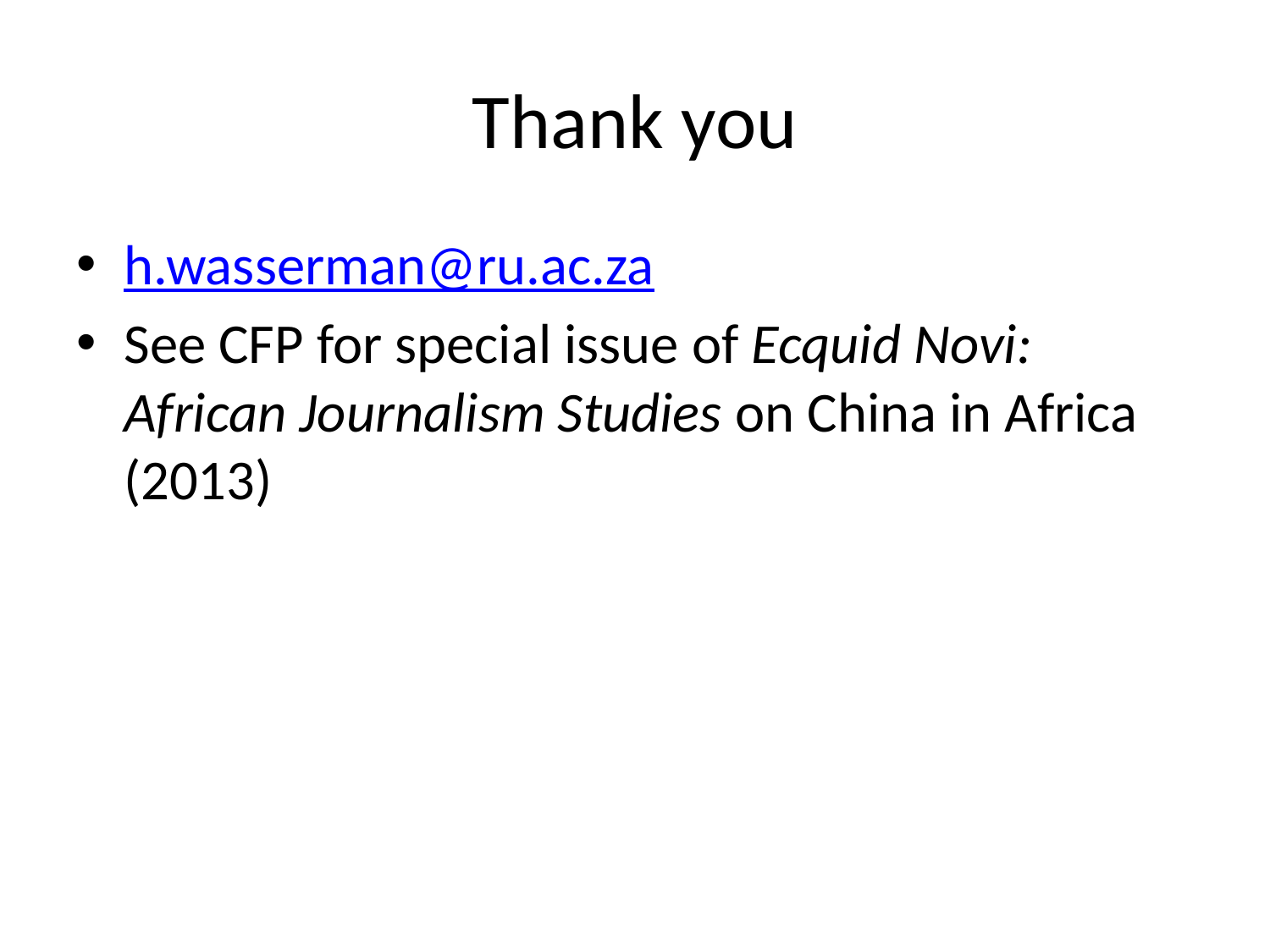

# Thank you
h.wasserman@ru.ac.za
See CFP for special issue of Ecquid Novi: African Journalism Studies on China in Africa (2013)